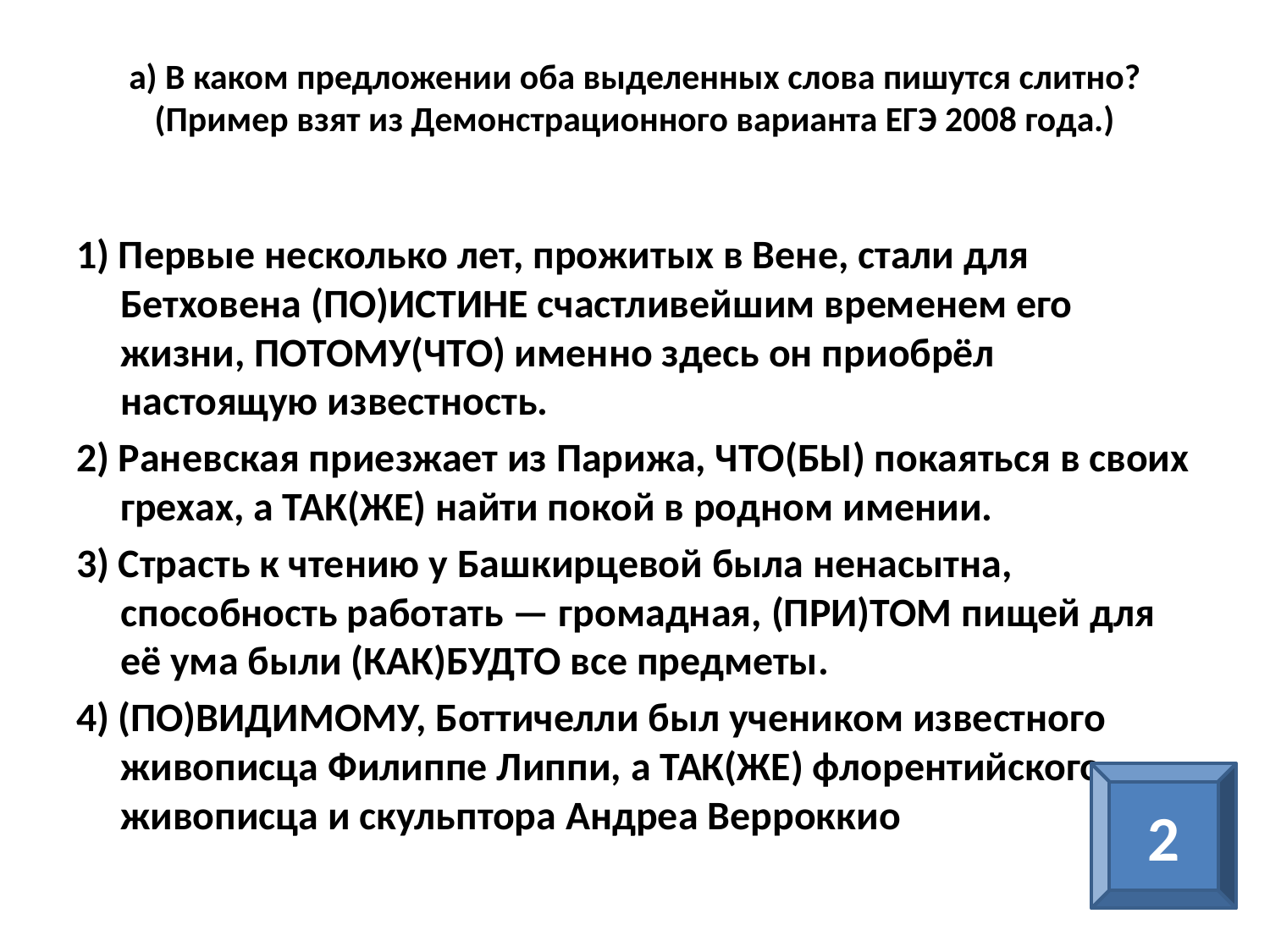

# а) В каком предложении оба выделенных слова пишутся слитно? (Пример взят из Демонстрационного варианта ЕГЭ 2008 года.)
1) Первые несколько лет, прожитых в Вене, стали для Бетховена (ПО)ИСТИНЕ счастливейшим временем его жизни, ПОТОМУ(ЧТО) именно здесь он приобрёл настоящую известность.
2) Раневская приезжает из Парижа, ЧТО(БЫ) покаяться в своих грехах, а ТАК(ЖЕ) найти покой в родном имении.
3) Страсть к чтению у Башкирцевой была ненасытна, способность работать — громадная, (ПРИ)ТОМ пищей для её ума были (КАК)БУДТО все предметы.
4) (ПО)ВИДИМОМУ, Боттичелли был учеником известного живописца Филиппе Липпи, а ТАК(ЖЕ) флорентийского живописца и скульптора Андреа Верроккио

2